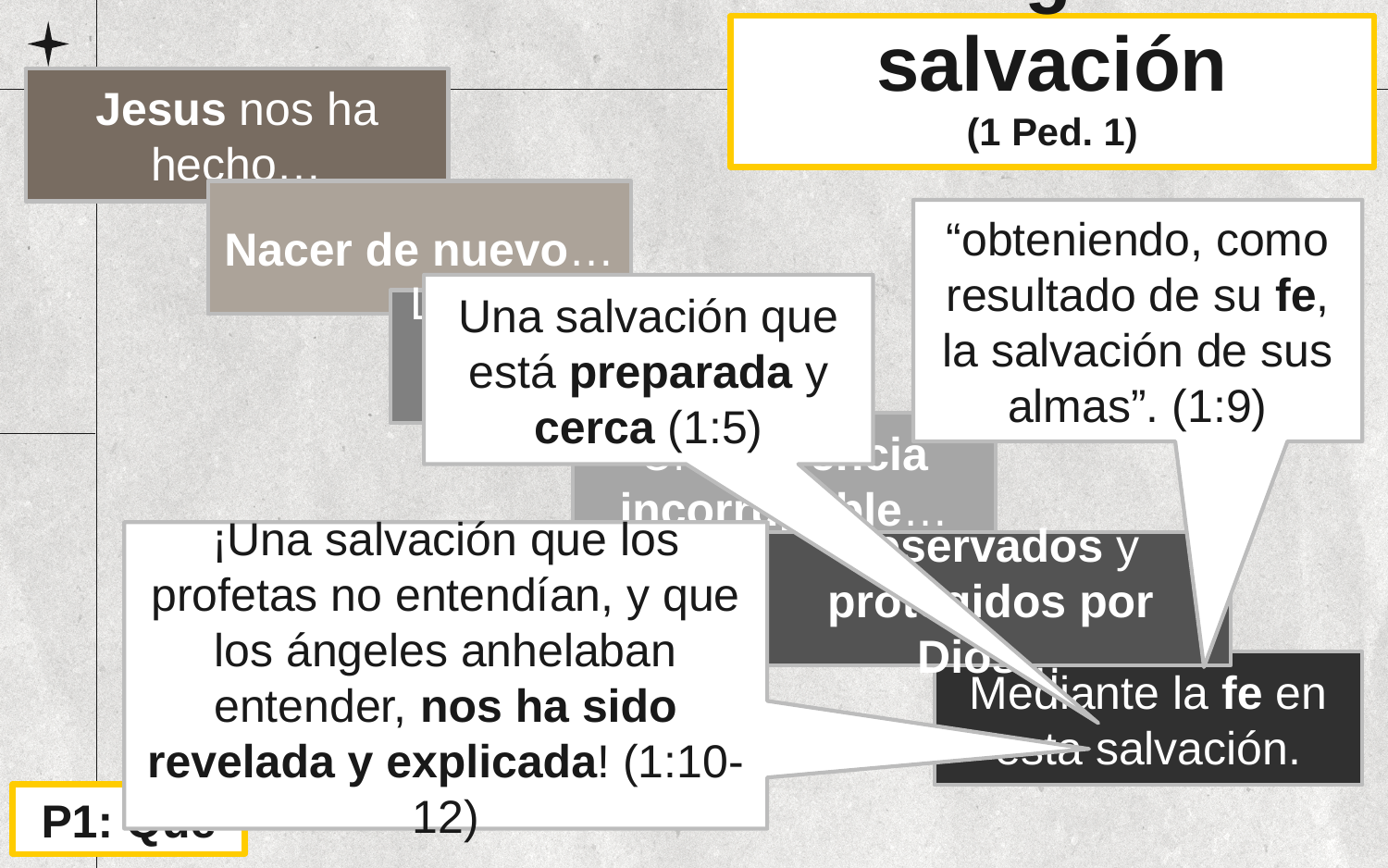

# La gran salvación (1 Ped. 1)
Jesus nos ha hecho…
Nacer de nuevo…
“obteniendo, como resultado de su fe, la salvación de sus almas”. (1:9)
Una salvación que está preparada y cerca (1:5)
Lo cual nos da una esperanza viva en…
Una herencia incorruptible…
¡Una salvación que los profetas no entendían, y que los ángeles anhelaban entender, nos ha sido revelada y explicada! (1:10-12)
Reservados y protegidos por Dios…
Mediante la fe en esta salvación.
P1: Qué